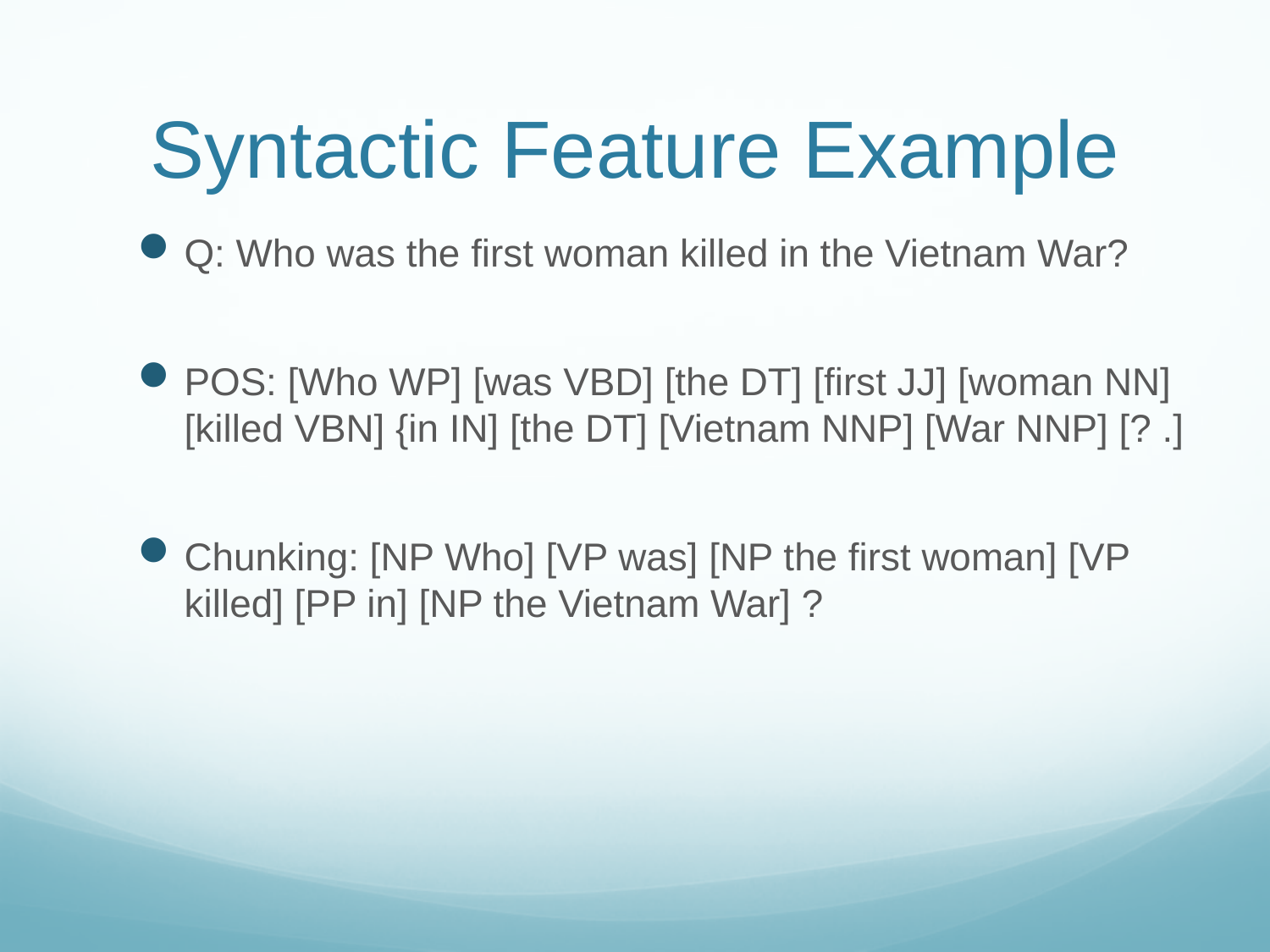

# Syntactic Feature Example
Q: Who was the first woman killed in the Vietnam War?

POS: [Who WP] [was VBD] [the DT] [first JJ] [woman NN] [killed VBN] {in IN] [the DT] [Vietnam NNP] [War NNP] [? .]

Chunking: [NP Who] [VP was] [NP the first woman] [VP killed] [PP in] [NP the Vietnam War] ?